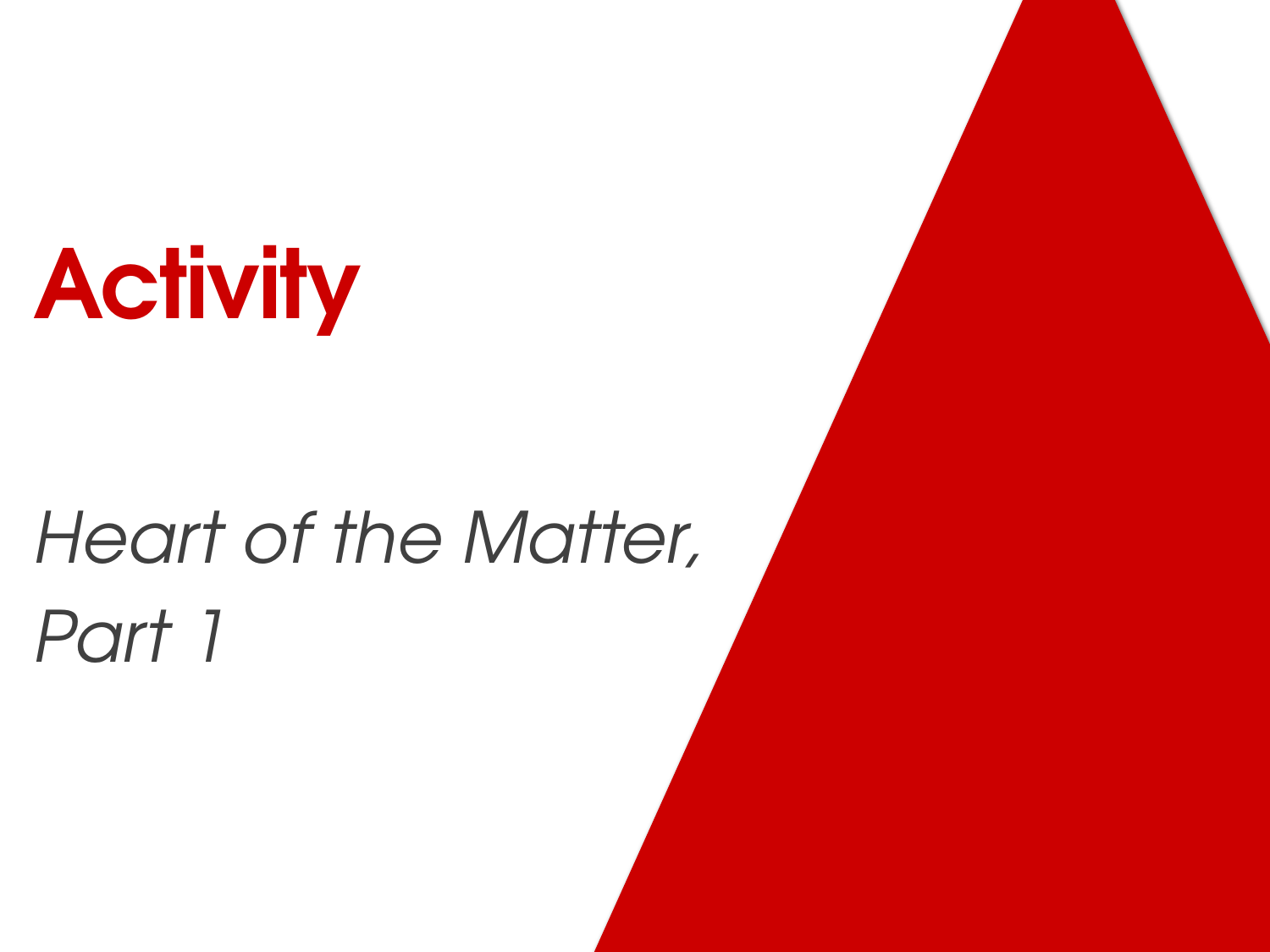

# Activity
Heart of the Matter,
Part 1